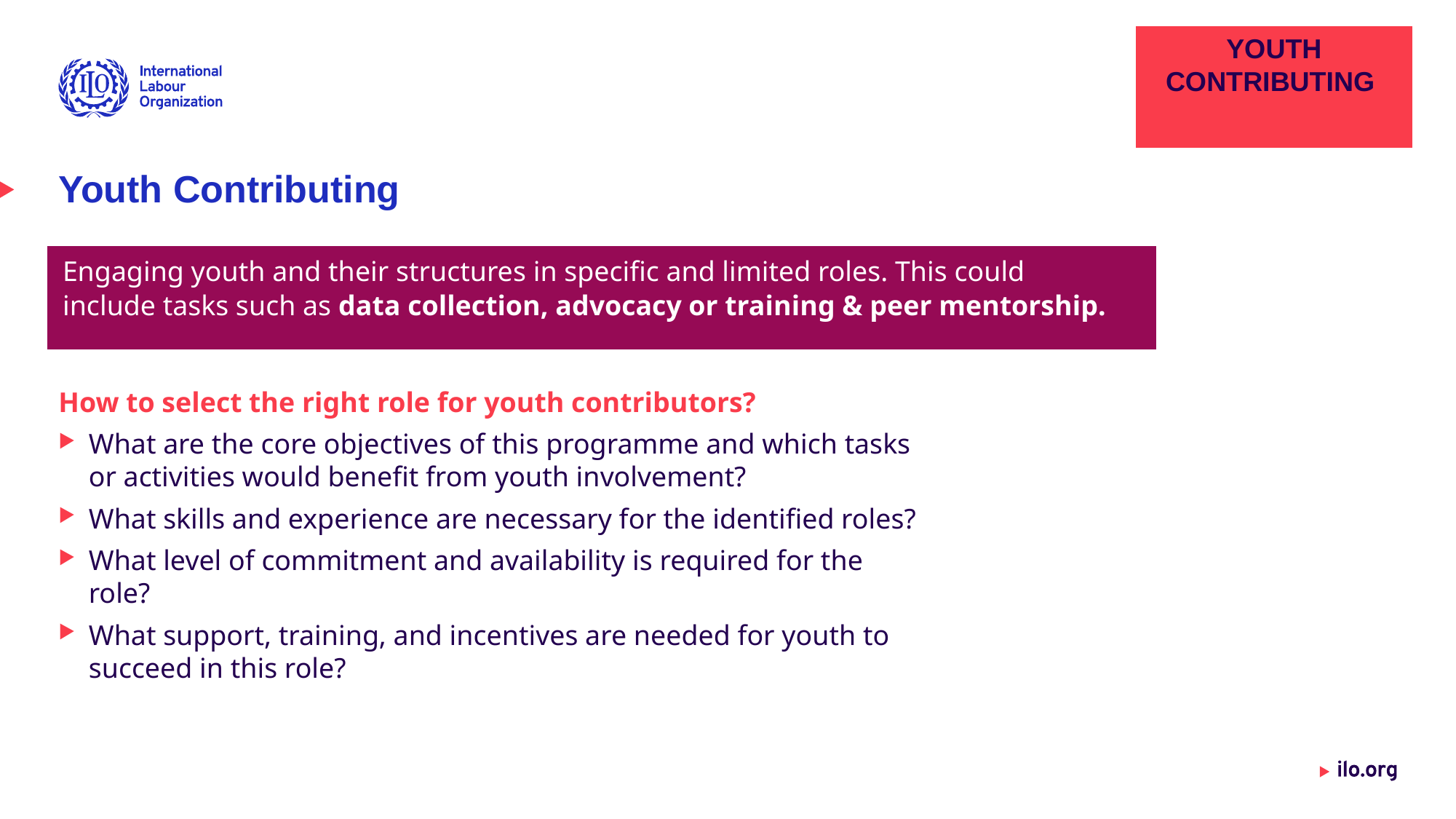

YOUTH CONTRIBUTING
27
# Youth Contributing

Engaging youth and their structures in specific and limited roles. This could include tasks such as data collection, advocacy or training & peer mentorship.

How to select the right role for youth contributors?
What are the core objectives of this programme and which tasks or activities would benefit from youth involvement?
What skills and experience are necessary for the identified roles?
What level of commitment and availability is required for the role?
What support, training, and incentives are needed for youth to succeed in this role?